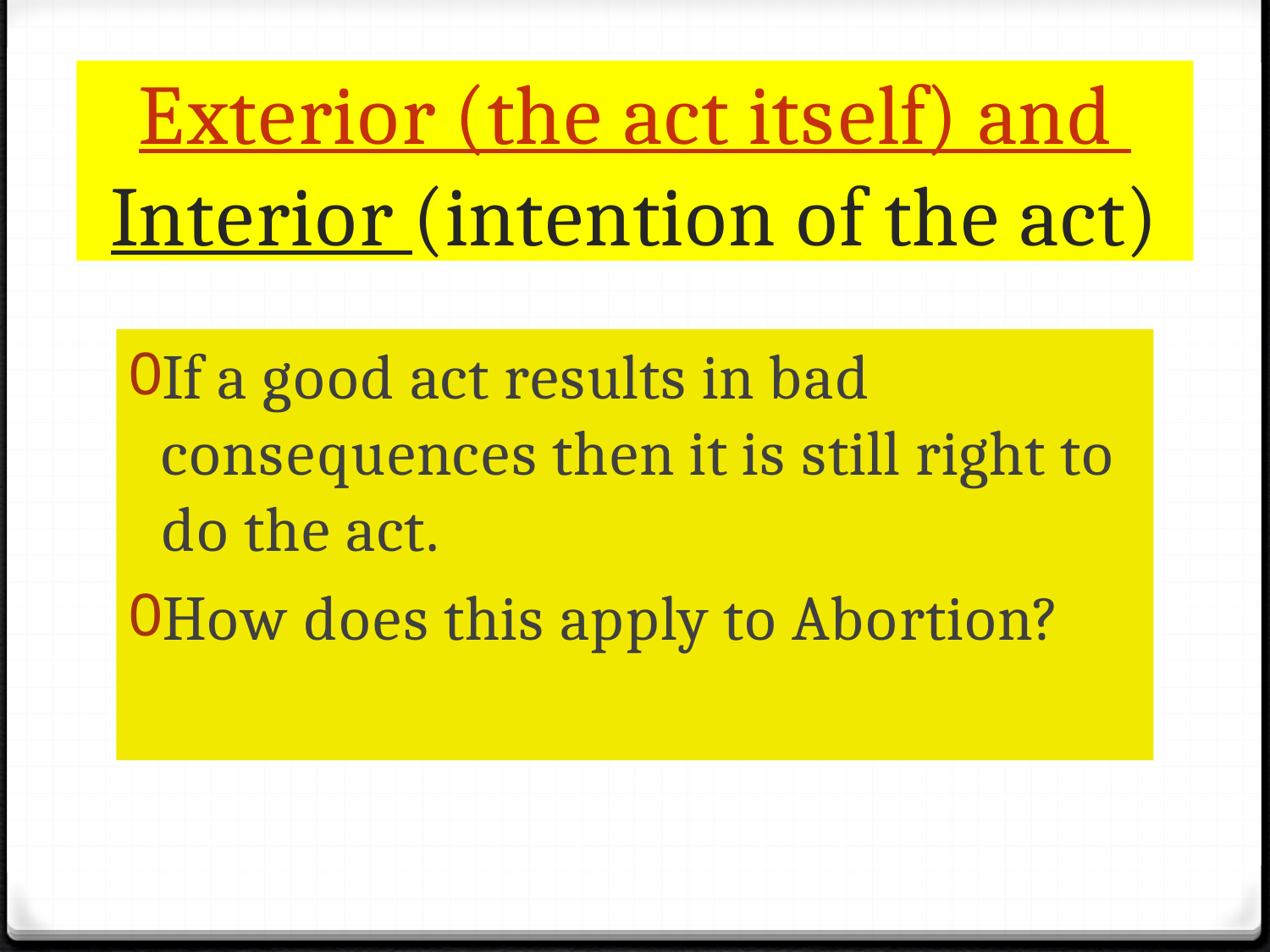

# Exterior (the act itself) and Interior (intention of the act)
If a good act results in bad consequences then it is still right to do the act.
How does this apply to Abortion?